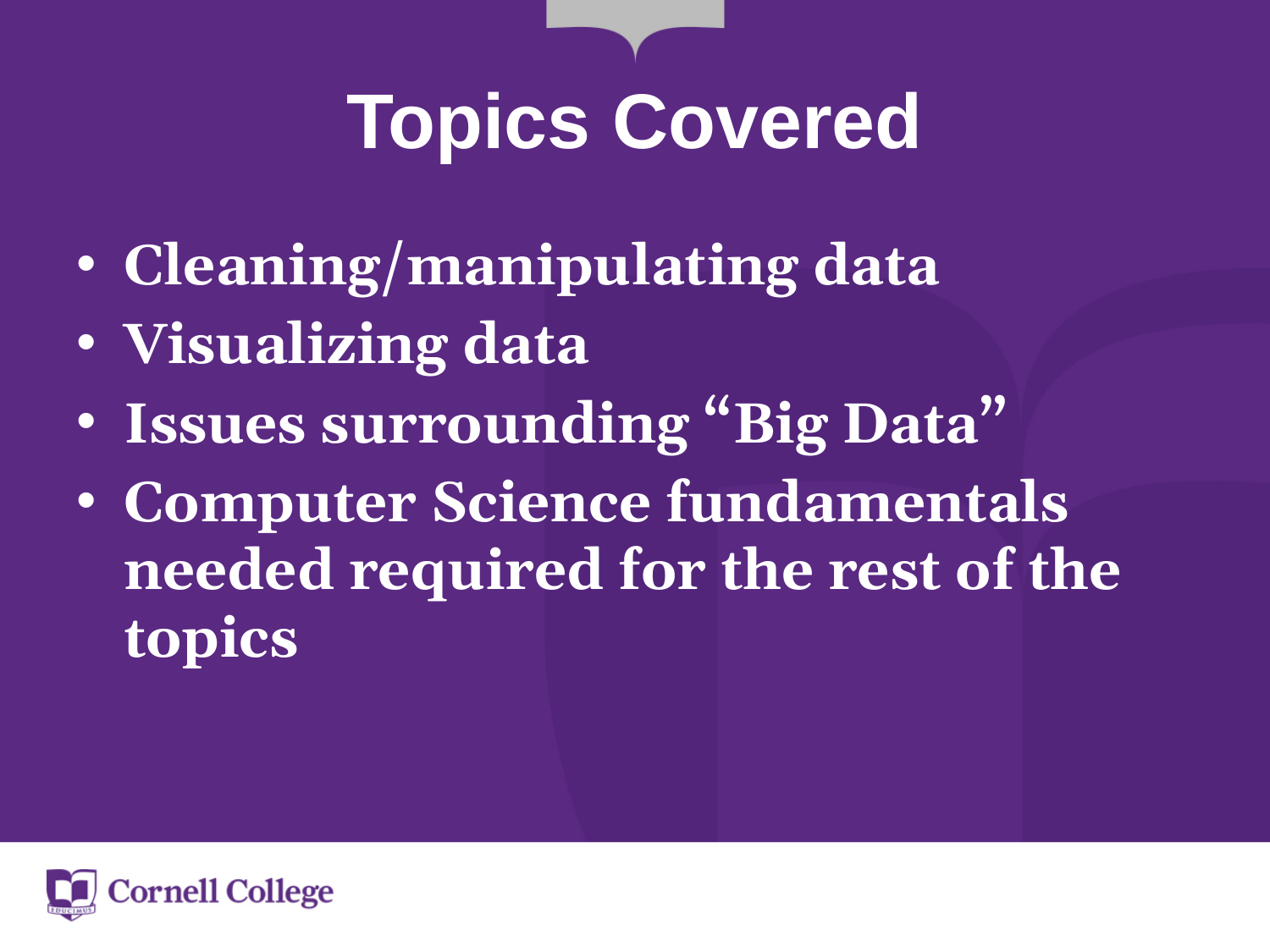

# Topics Covered
Cleaning/manipulating data
Visualizing data
Issues surrounding “Big Data”
Computer Science fundamentals needed required for the rest of the topics